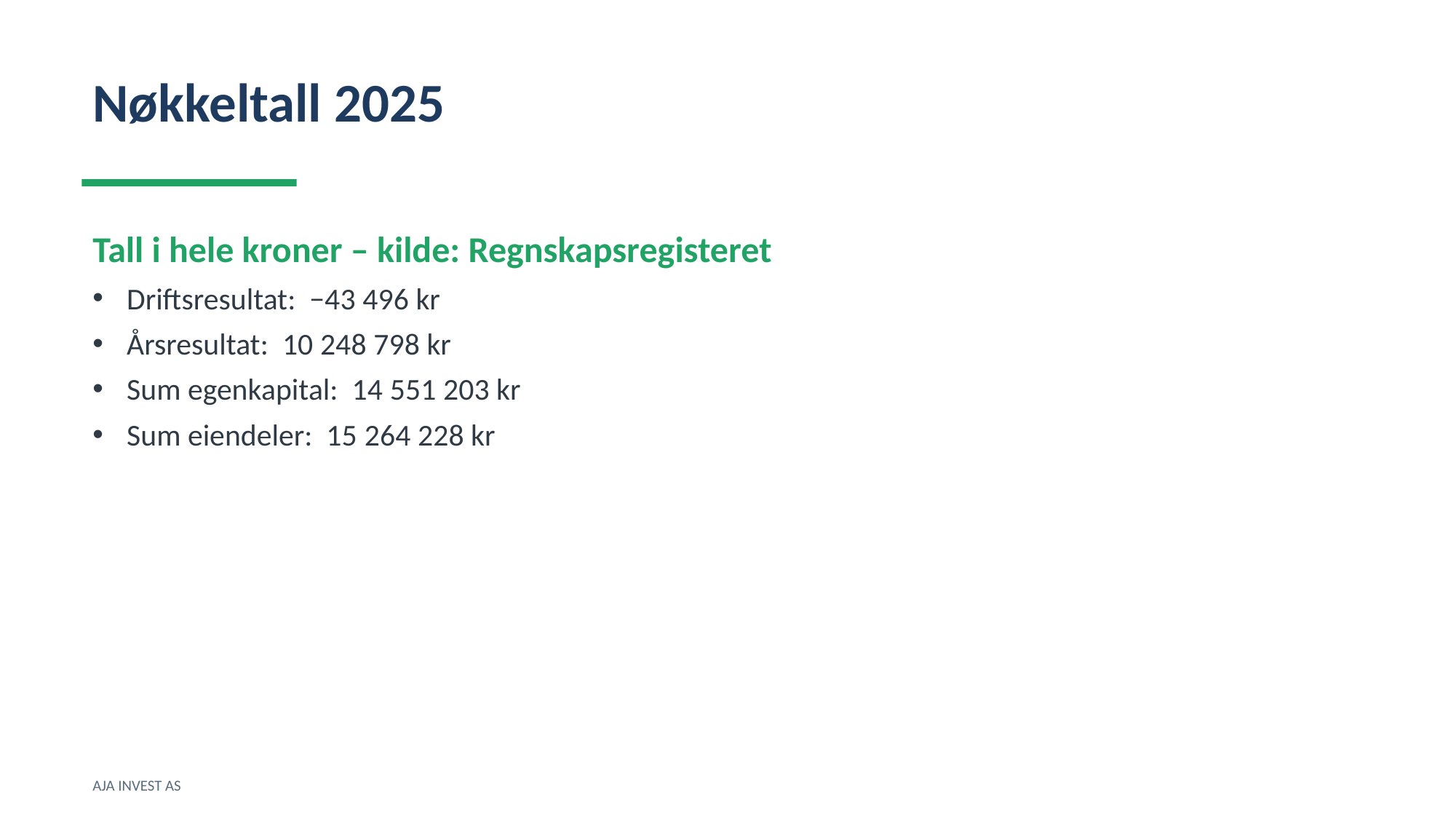

Nøkkeltall 2025

Tall i hele kroner – kilde: Regnskapsregisteret
Driftsresultat:  −43 496 kr
Årsresultat:  10 248 798 kr
Sum egenkapital:  14 551 203 kr
Sum eiendeler:  15 264 228 kr
AJA INVEST AS